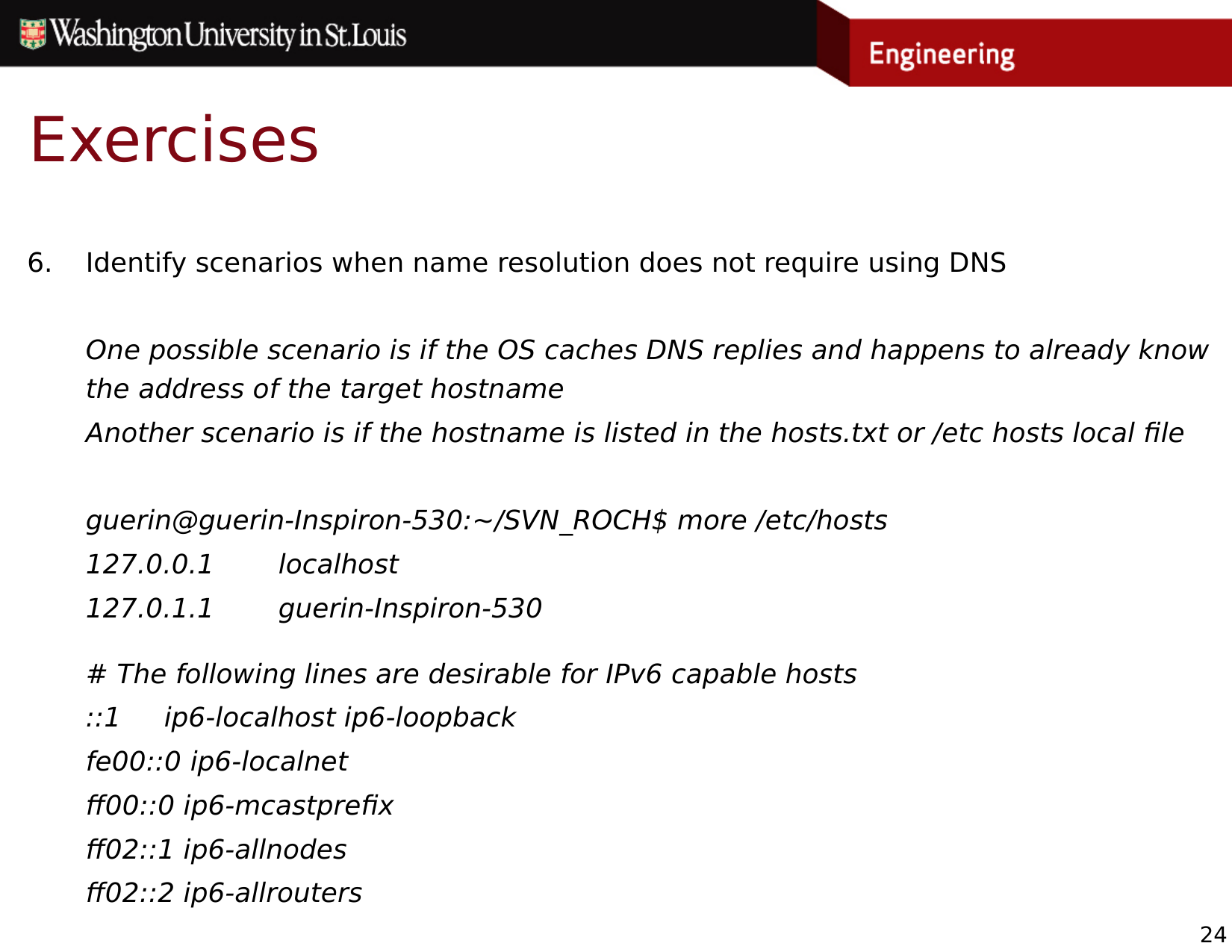

# Exercises
Identify scenarios when name resolution does not require using DNS

One possible scenario is if the OS caches DNS replies and happens to already know the address of the target hostname
Another scenario is if the hostname is listed in the hosts.txt or /etc hosts local file

guerin@guerin-Inspiron-530:~/SVN_ROCH$ more /etc/hosts
127.0.0.1	localhost
127.0.1.1	guerin-Inspiron-530

# The following lines are desirable for IPv6 capable hosts
::1     ip6-localhost ip6-loopback
fe00::0 ip6-localnet
ff00::0 ip6-mcastprefix
ff02::1 ip6-allnodes
ff02::2 ip6-allrouters

24